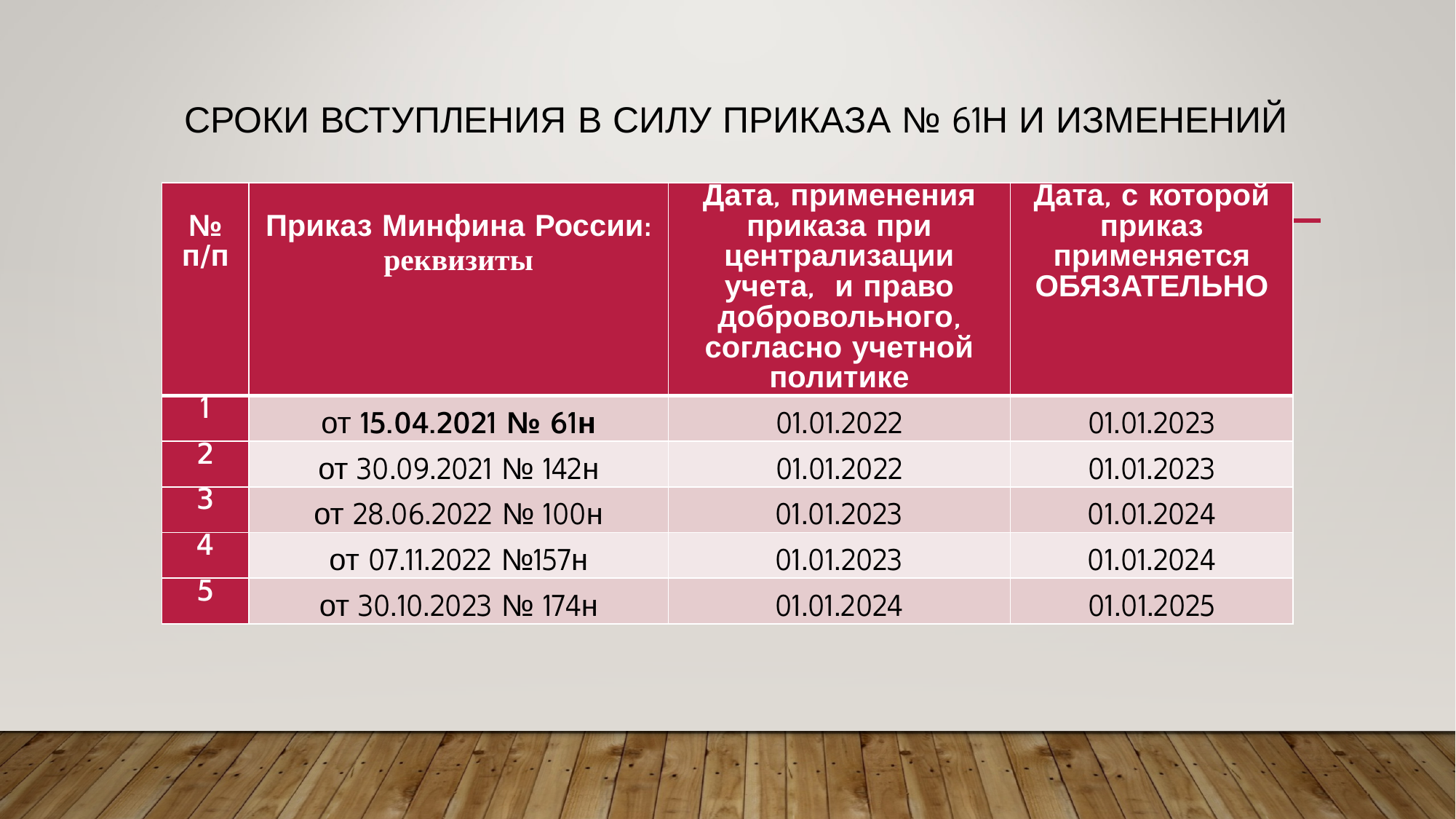

# Сроки вступления в силу Приказа № 61н и изменений
| № п/п | Приказ Минфина России: реквизиты | Дата, применения приказа при централизации учета, и право добровольного, согласно учетной политике | Дата, с которой приказ применяется ОБЯЗАТЕЛЬНО |
| --- | --- | --- | --- |
| 1 | от 15.04.2021 № 61н | 01.01.2022 | 01.01.2023 |
| 2 | от 30.09.2021 № 142н | 01.01.2022 | 01.01.2023 |
| 3 | от 28.06.2022 № 100н | 01.01.2023 | 01.01.2024 |
| 4 | от 07.11.2022 №157н | 01.01.2023 | 01.01.2024 |
| 5 | от 30.10.2023 № 174н | 01.01.2024 | 01.01.2025 |